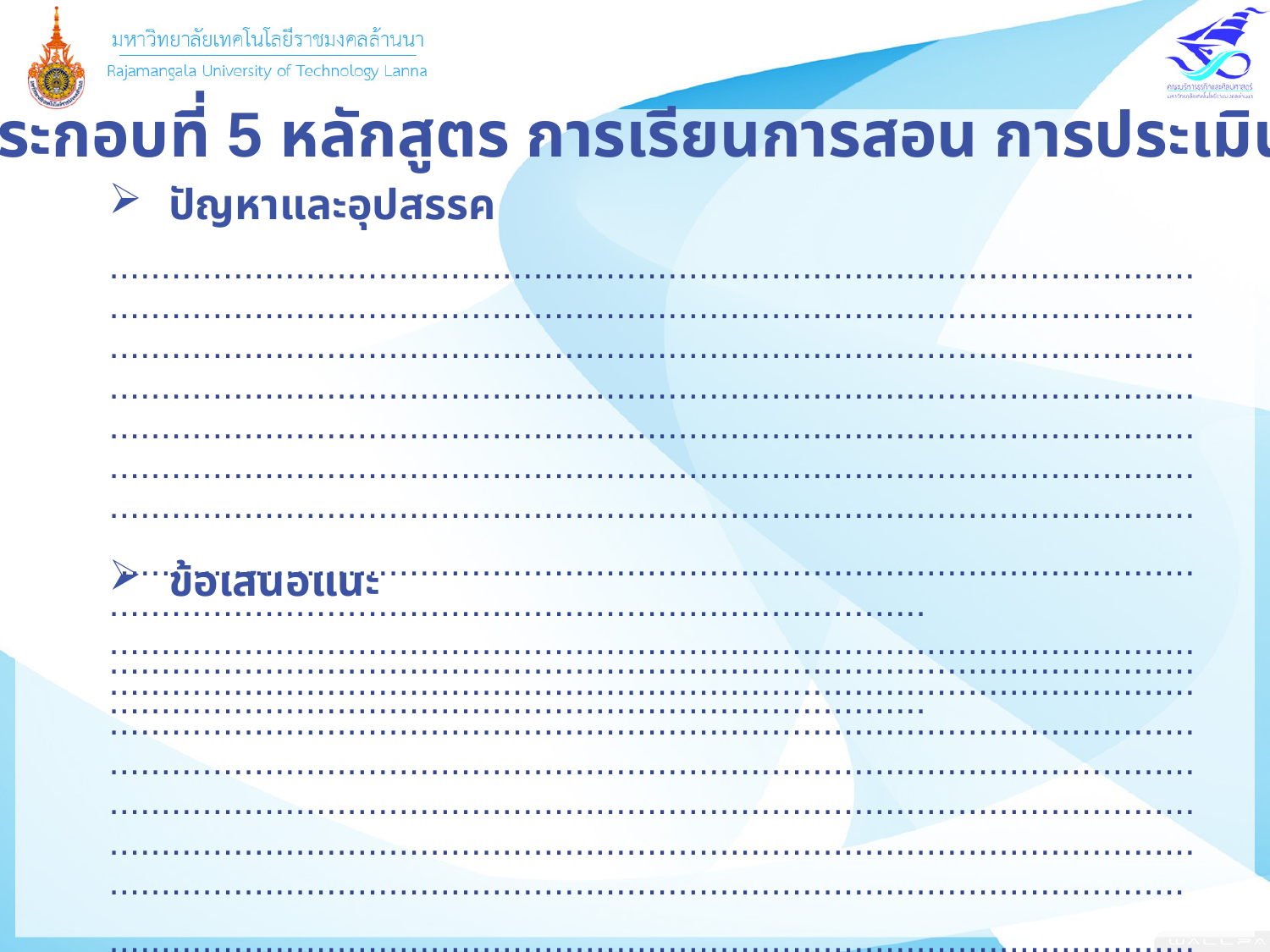

องค์ประกอบที่ 5 หลักสูตร การเรียนการสอน การประเมินผู้เรียน
ปัญหาและอุปสรรค
...............................................................................................................................................................................................................................................................................................................................................................................................................................................................................................................................................................................................................................................................................................................................................................
........................................................................................................................................................................................
........................................................................................................................................................................................

ข้อเสนอแนะ
..............................................................................................................................................................................................................................................................................................................................................................................................................................................................................................................................................................................................................................................................................................................................................................
........................................................................................................................................................................................
........................................................................................................................................................................................